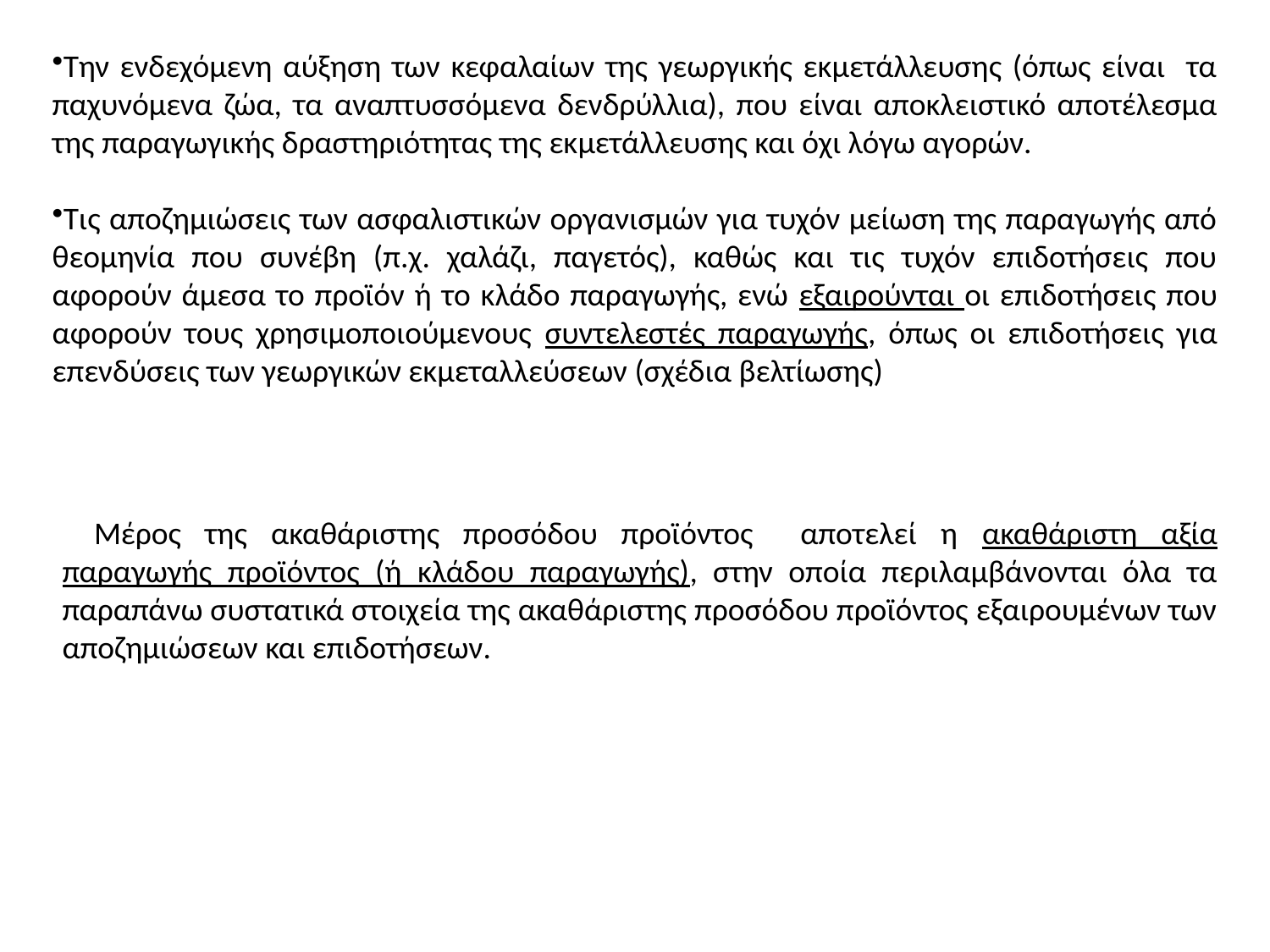

Την ενδεχόμενη αύξηση των κεφαλαίων της γεωργικής εκμετάλλευσης (όπως είναι  τα παχυνόμενα ζώα, τα αναπτυσσόμενα δενδρύλλια), που είναι αποκλειστικό αποτέλεσμα της παραγωγικής δραστηριότητας της εκμετάλλευσης και όχι λόγω αγορών.

Τις αποζημιώσεις των ασφαλιστικών οργανισμών για τυχόν μείωση της παραγωγής από θεομηνία που συνέβη (π.χ. χαλάζι, παγετός), καθώς και τις τυχόν επιδοτήσεις που αφορούν άμεσα το προϊόν ή το κλάδο παραγωγής, ενώ εξαιρούνται οι επιδοτήσεις που αφορούν τους χρησιμοποιούμενους συντελεστές παραγωγής, όπως οι επιδοτήσεις για επενδύσεις των γεωργικών εκμεταλλεύσεων (σχέδια βελτίωσης)
Μέρος της ακαθάριστης προσόδου προϊόντος  αποτελεί η ακαθάριστη αξία παραγωγής προϊόντος (ή κλάδου παραγωγής), στην οποία περιλαμβάνονται όλα τα παραπάνω συστατικά στοιχεία της ακαθάριστης προσόδου προϊόντος εξαιρουμένων των αποζημιώσεων και επιδοτήσεων.